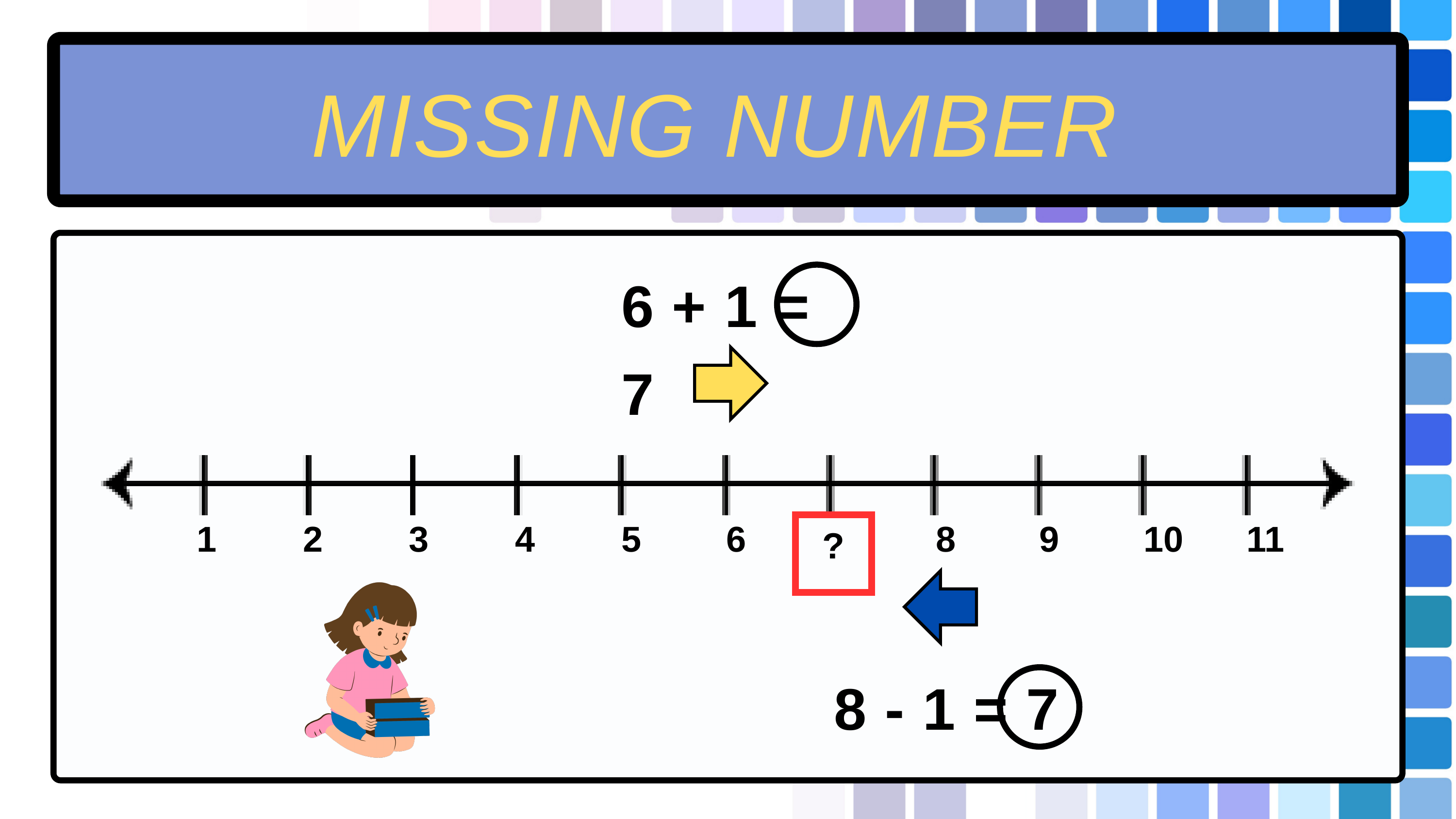

MISSING NUMBER

6 + 1 = 7

1
2
3
4
5
6
8
9
10
11

?

8 - 1 = 7